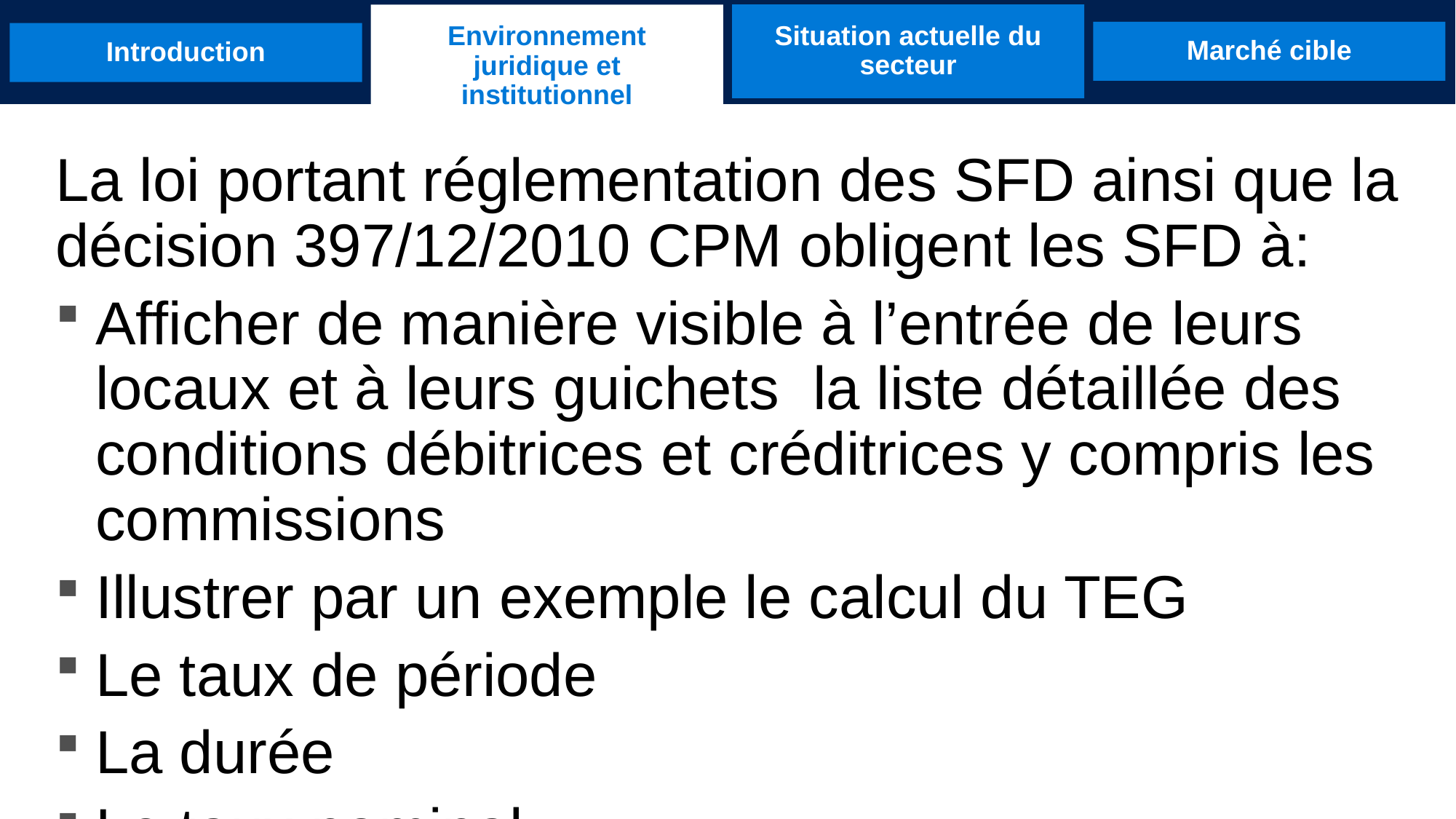

Environnement juridique et institutionnel
Situation actuelle du secteur
Introduction
Marché cible
La loi portant réglementation des SFD ainsi que la décision 397/12/2010 CPM obligent les SFD à:
Afficher de manière visible à l’entrée de leurs locaux et à leurs guichets  la liste détaillée des conditions débitrices et créditrices y compris les commissions
Illustrer par un exemple le calcul du TEG
Le taux de période
La durée
Le taux nominal